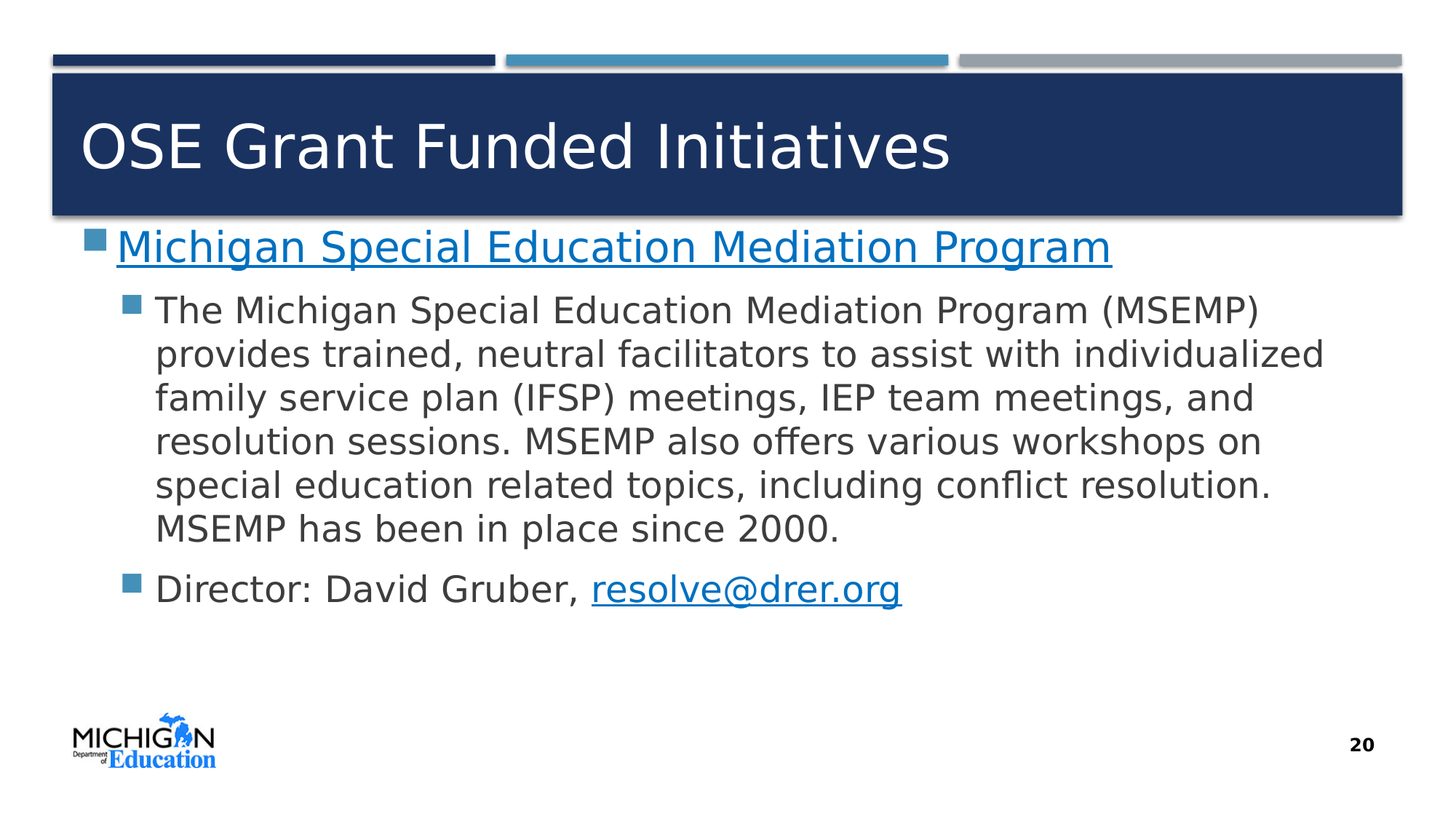

# OSE Grant Funded Initiatives
Michigan Special Education Mediation Program
The Michigan Special Education Mediation Program (MSEMP) provides trained, neutral facilitators to assist with individualized family service plan (IFSP) meetings, IEP team meetings, and resolution sessions. MSEMP also offers various workshops on special education related topics, including conflict resolution. MSEMP has been in place since 2000.
Director: David Gruber, resolve@drer.org

20